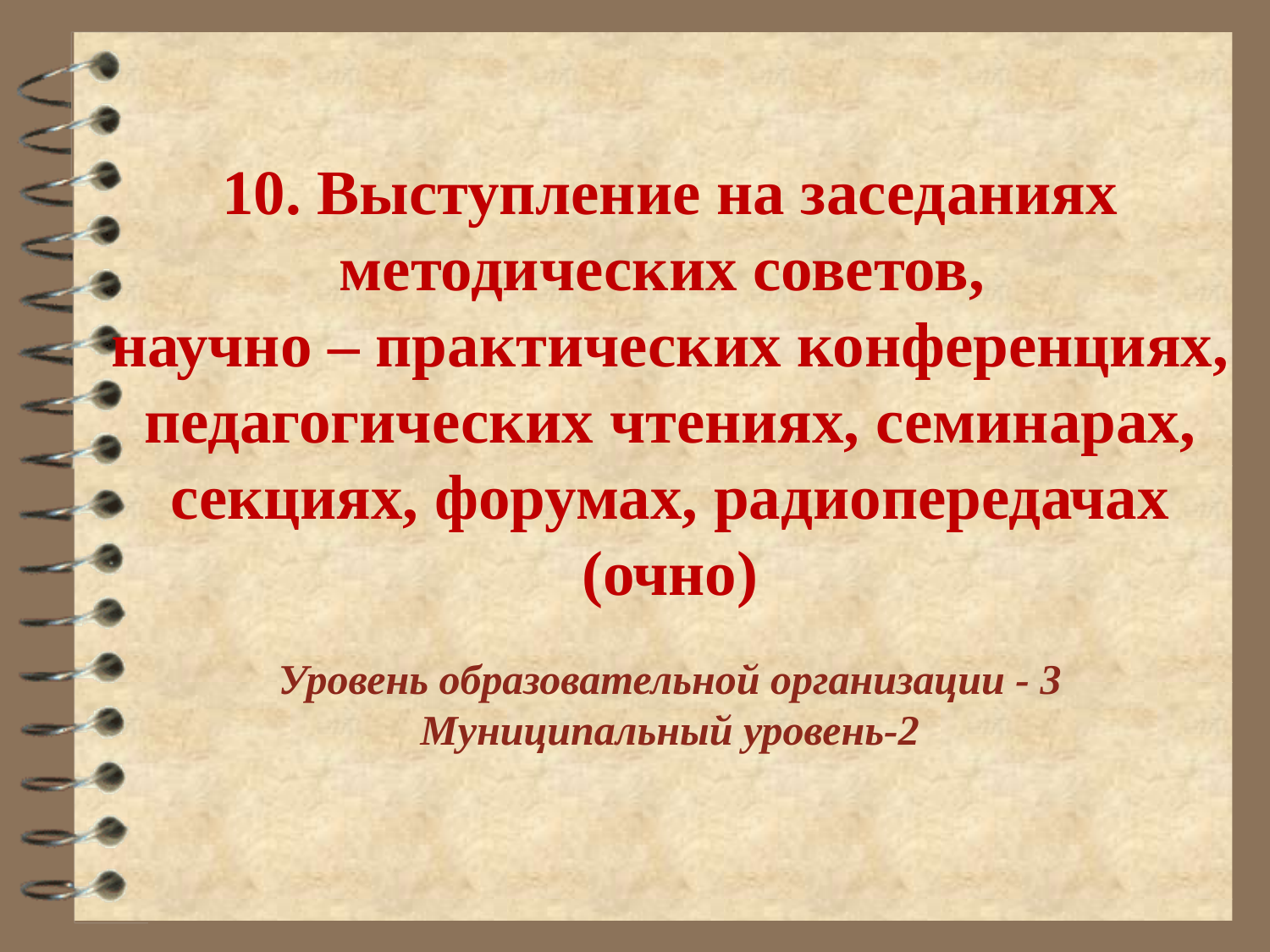

10. Выступление на заседаниях методических советов,
научно – практических конференциях, педагогических чтениях, семинарах, секциях, форумах, радиопередачах (очно)
Уровень образовательной организации - 3
Муниципальный уровень-2